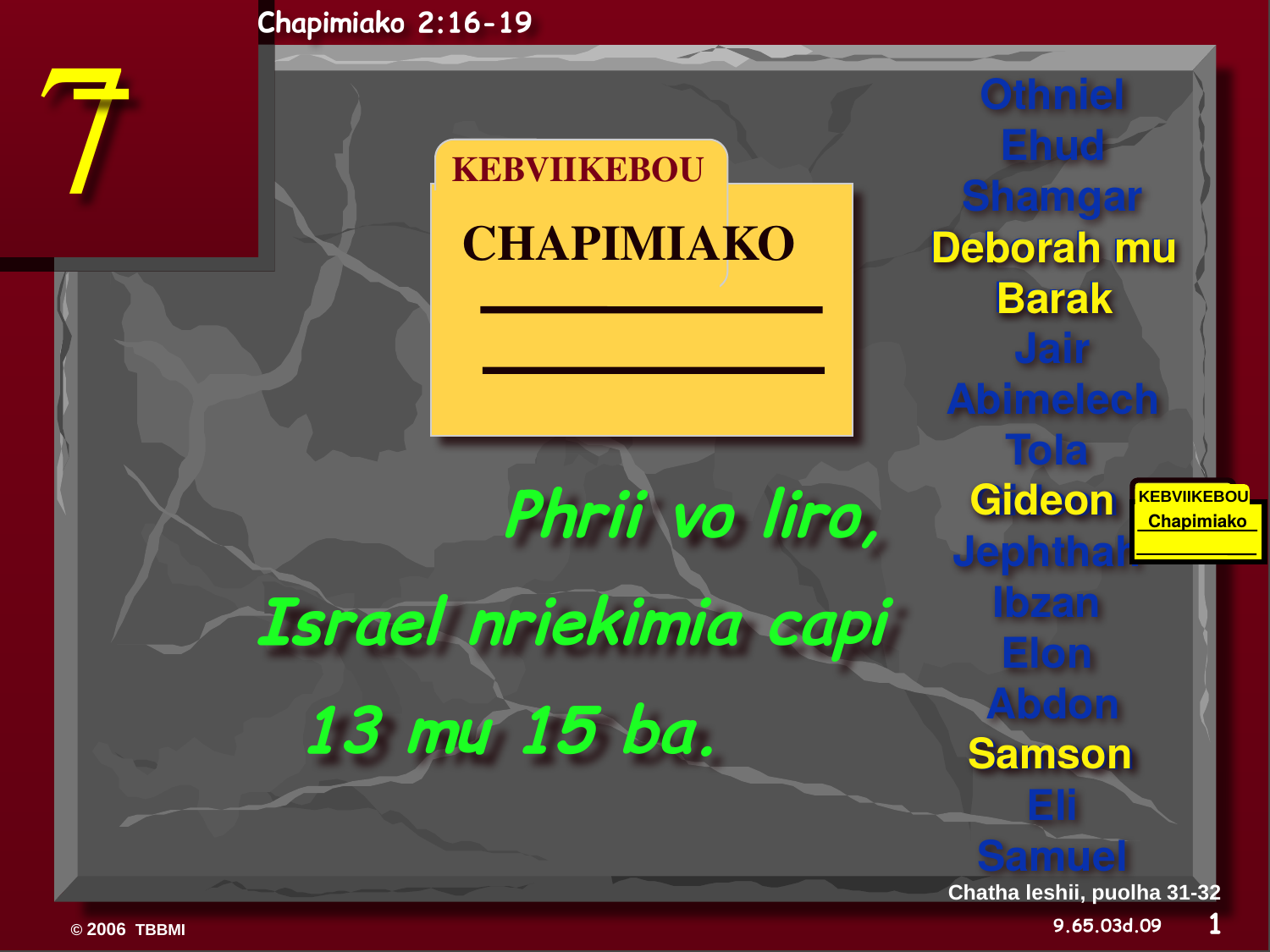

7

Chapimiako 2:16-19

Othniel
Ehud
Shamgar
Deborah mu Barak
Jair
Abimelech
Tola
Gideon
Jephthah
Ibzan
Elon
Abdon
Samson
Eli
Samuel

KEBVIIKEBOU

CHAPIMIAKO
Deborah mu Barak

Gideon
 Phrii vo liro,
Israel nriekimia capi
13 mu 15 ba.

KEBVIIKEBOU

Chapimiako

350

Samson
Chatha leshii, puolha 31-32
1
09